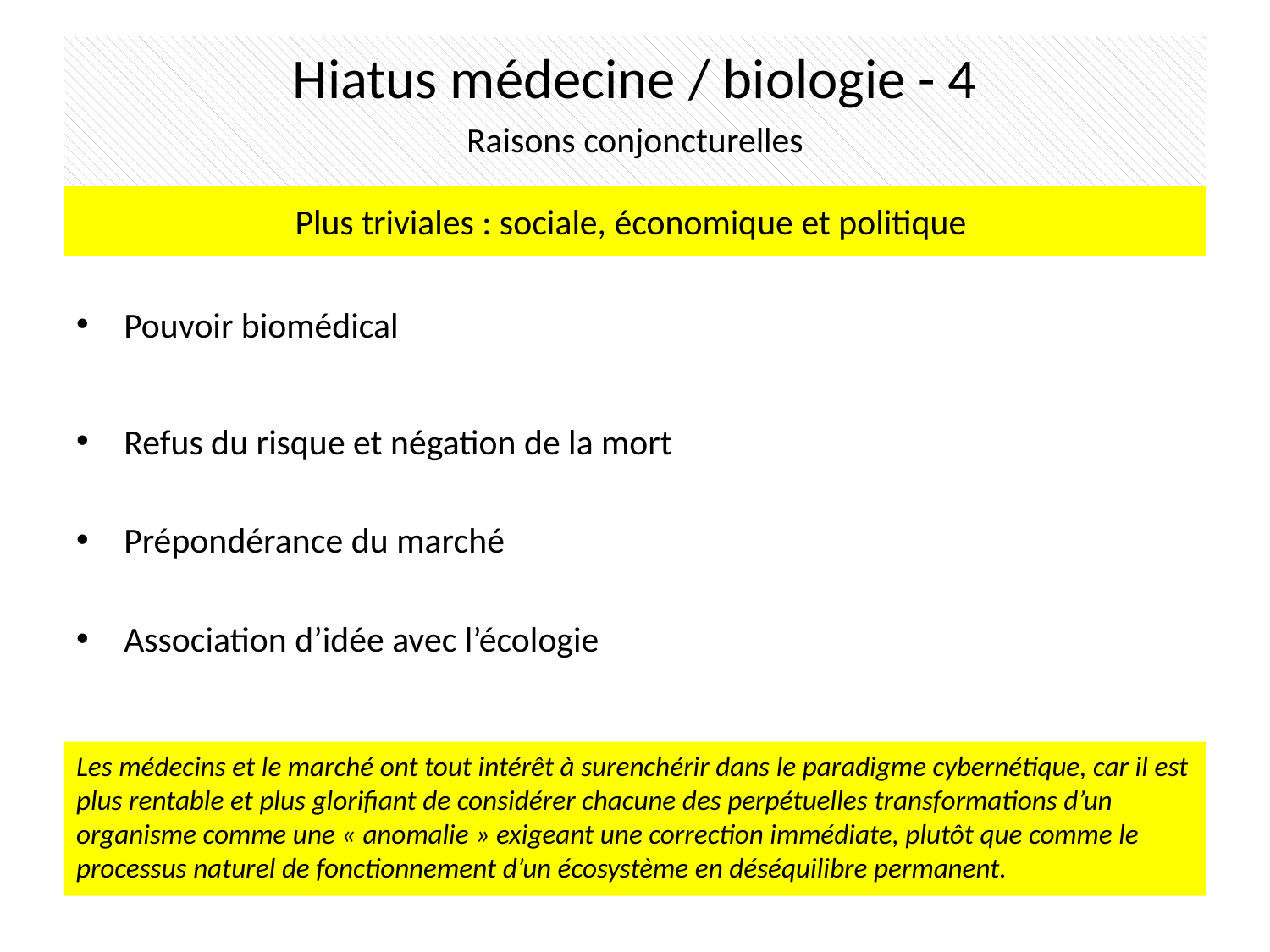

Hiatus médecine / biologie - 4
Raisons conjoncturelles
# Plus triviales : sociale, économique et politique
Pouvoir biomédical

Refus du risque et négation de la mort

Prépondérance du marché

Association d’idée avec l’écologie
Les médecins et le marché ont tout intérêt à surenchérir dans le paradigme cybernétique, car il est plus rentable et plus glorifiant de considérer chacune des perpétuelles transformations d’un organisme comme une « anomalie » exigeant une correction immédiate, plutôt que comme le processus naturel de fonctionnement d’un écosystème en déséquilibre permanent.